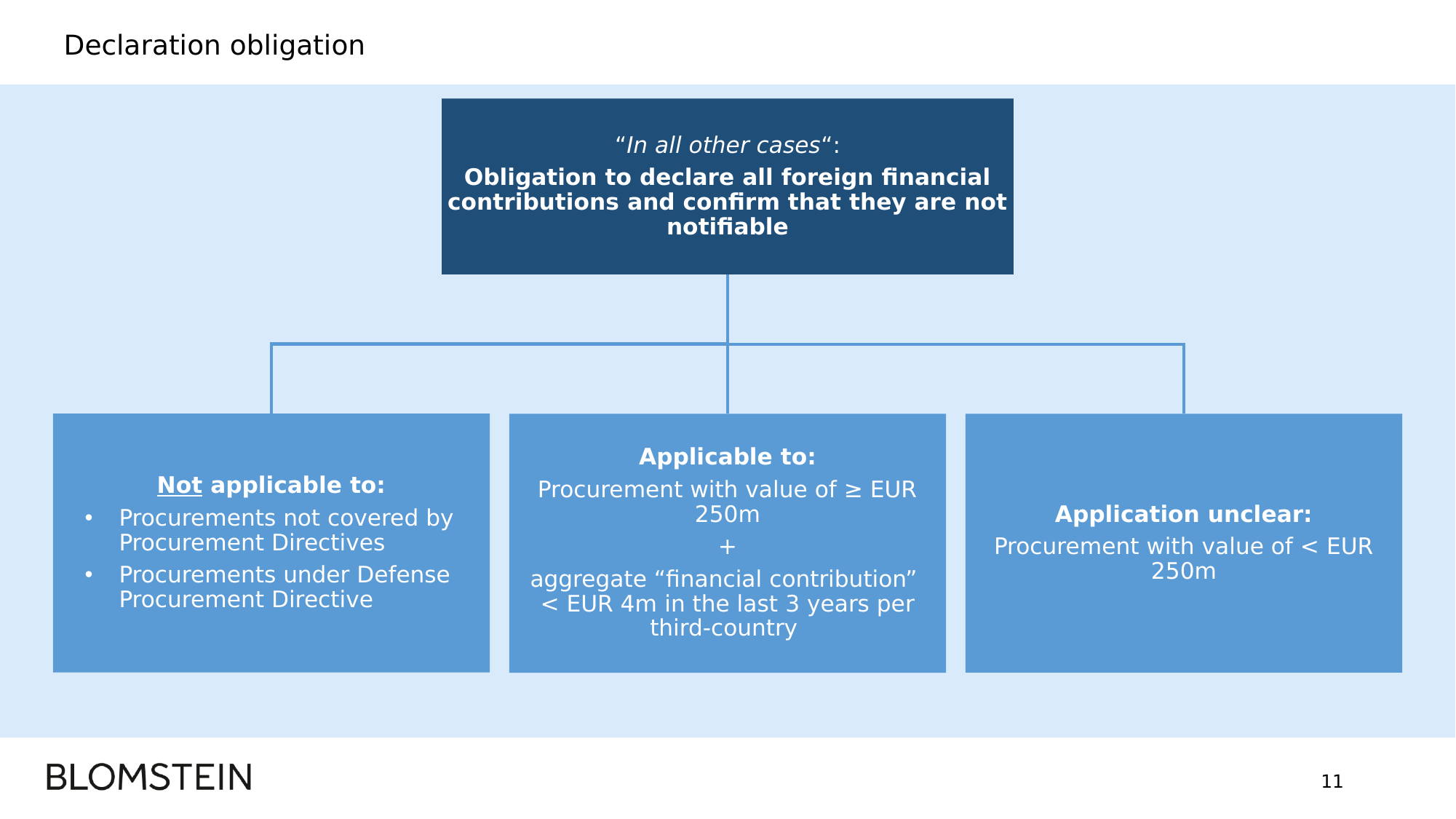

# Declaration obligation
“In all other cases“:
Obligation to declare all foreign financial contributions and confirm that they are not notifiable
Not applicable to:
Procurements not covered by Procurement Directives
Procurements under Defense Procurement Directive
Applicable to:
Procurement with value of ≥ EUR 250m
+
aggregate “financial contribution”
< EUR 4m in the last 3 years per third-country
Application unclear:
Procurement with value of < EUR 250m

11